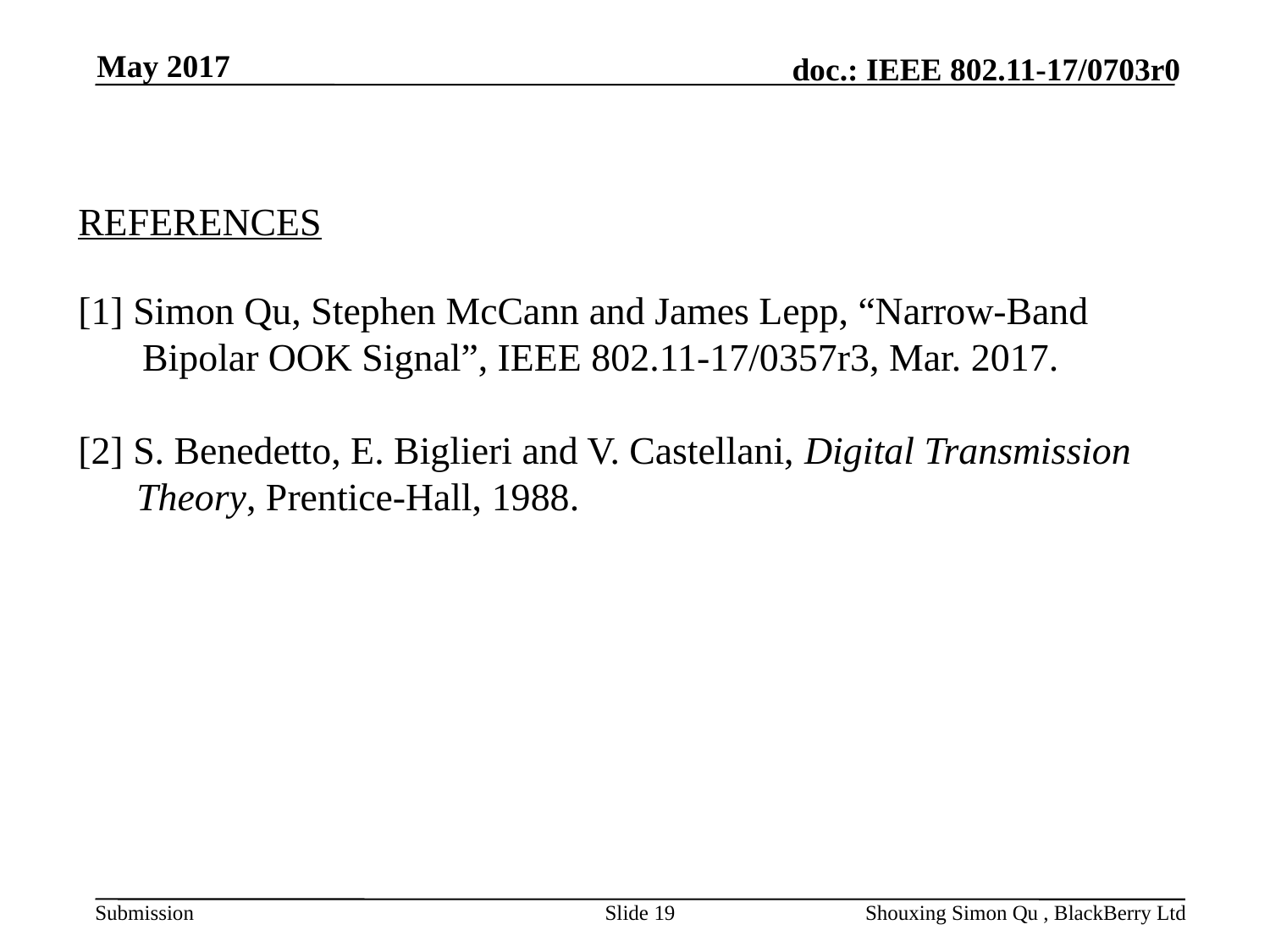

May 2017
REFERENCES
:
[1] Simon Qu, Stephen McCann and James Lepp, “Narrow-Band Bipolar OOK Signal”, IEEE 802.11-17/0357r3, Mar. 2017.

[2] S. Benedetto, E. Biglieri and V. Castellani, Digital Transmission
      Theory, Prentice-Hall, 1988.
Slide 19
Shouxing Simon Qu , BlackBerry Ltd